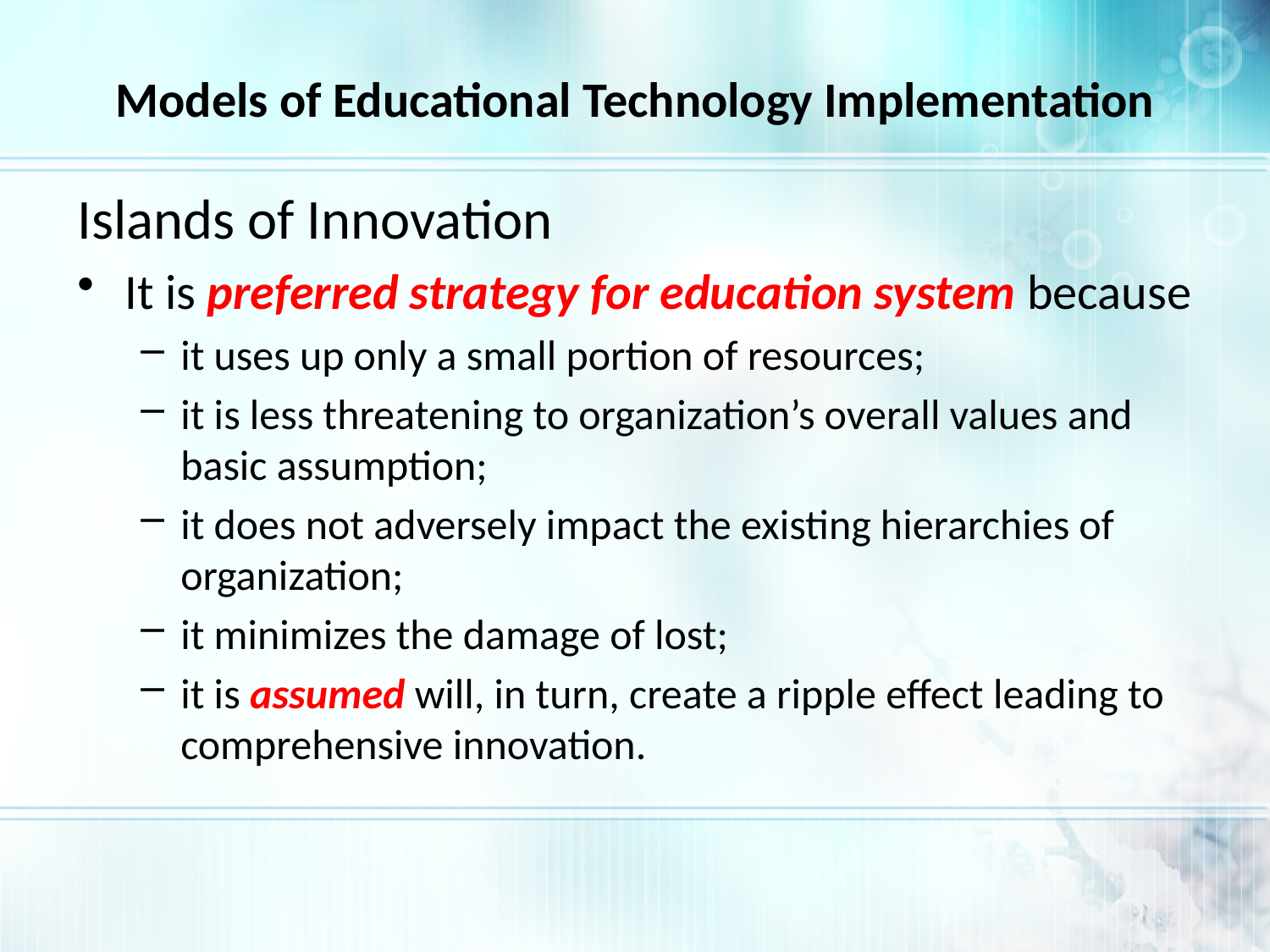

# Models of Educational Technology Implementation
Islands of Innovation
It is preferred strategy for education system because
it uses up only a small portion of resources;
it is less threatening to organization’s overall values and basic assumption;
it does not adversely impact the existing hierarchies of organization;
it minimizes the damage of lost;
it is assumed will, in turn, create a ripple effect leading to comprehensive innovation.